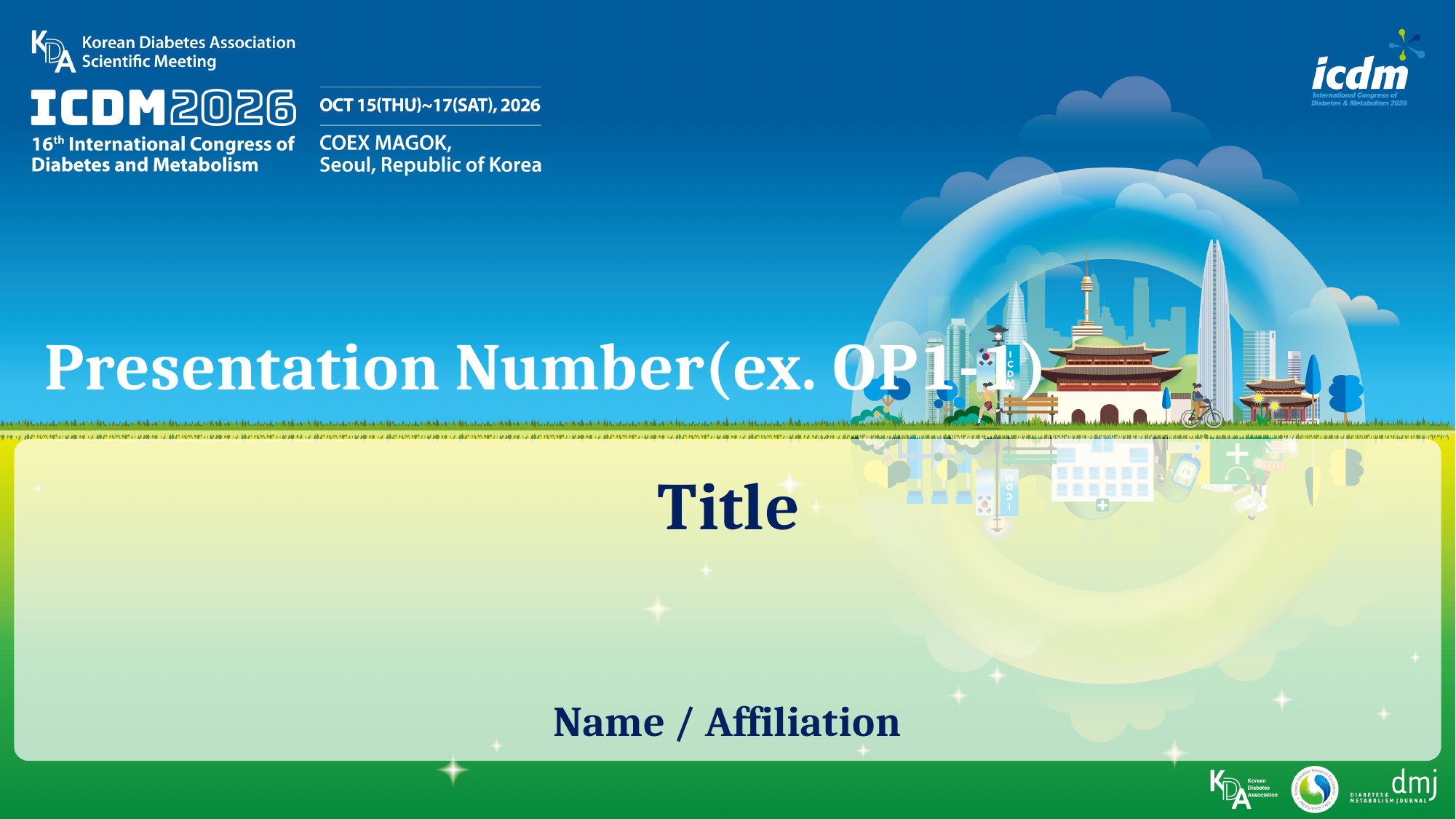

Presentation Number(ex. OP1-1)
Title
Name / Affiliation